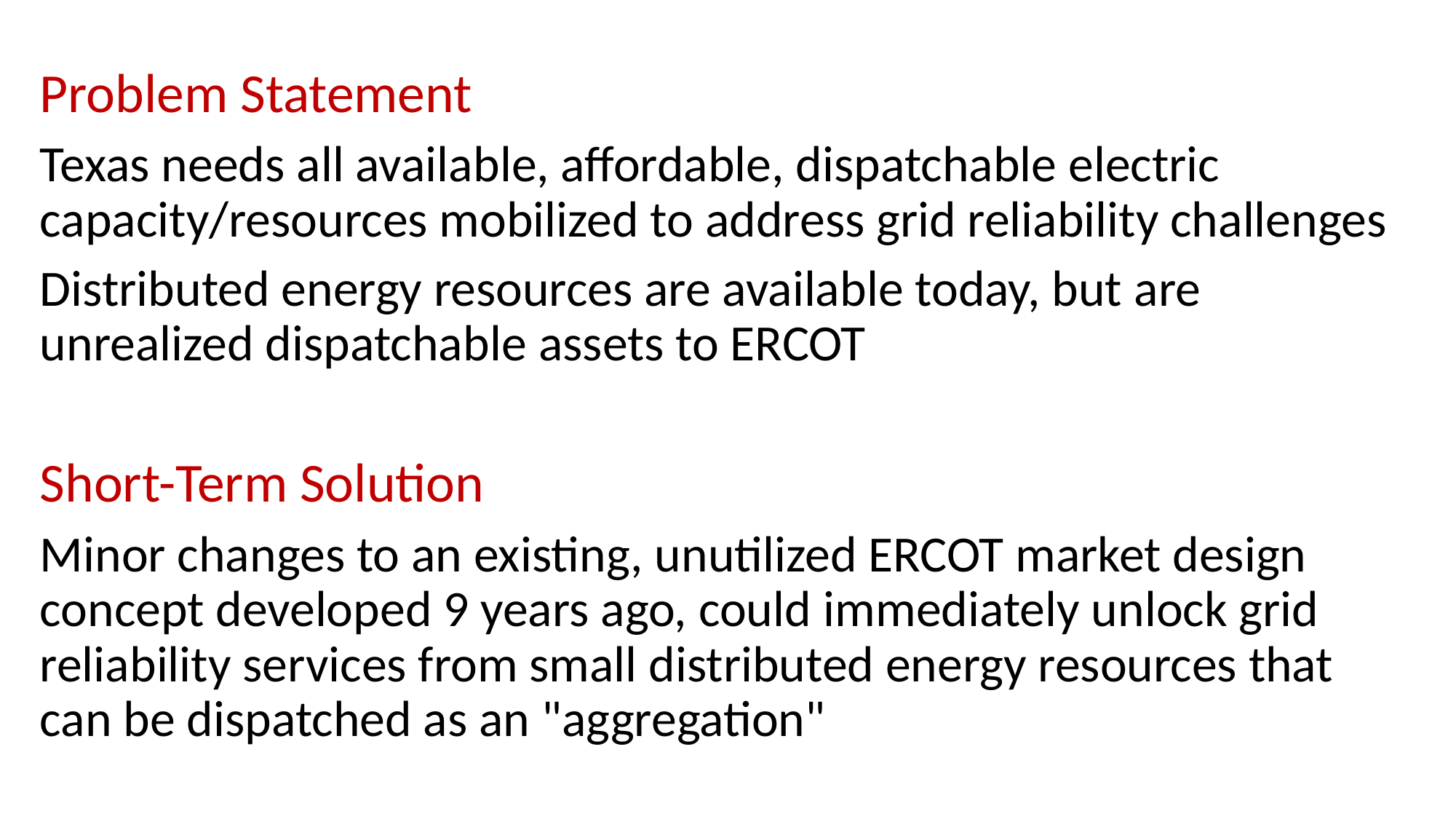

Problem Statement
Texas needs all available, affordable, dispatchable electric capacity/resources mobilized to address grid reliability challenges
Distributed energy resources are available today, but are unrealized dispatchable assets to ERCOT

Short-Term Solution
Minor changes to an existing, unutilized ERCOT market design concept developed 9 years ago, could immediately unlock grid reliability services from small distributed energy resources that can be dispatched as an "aggregation"